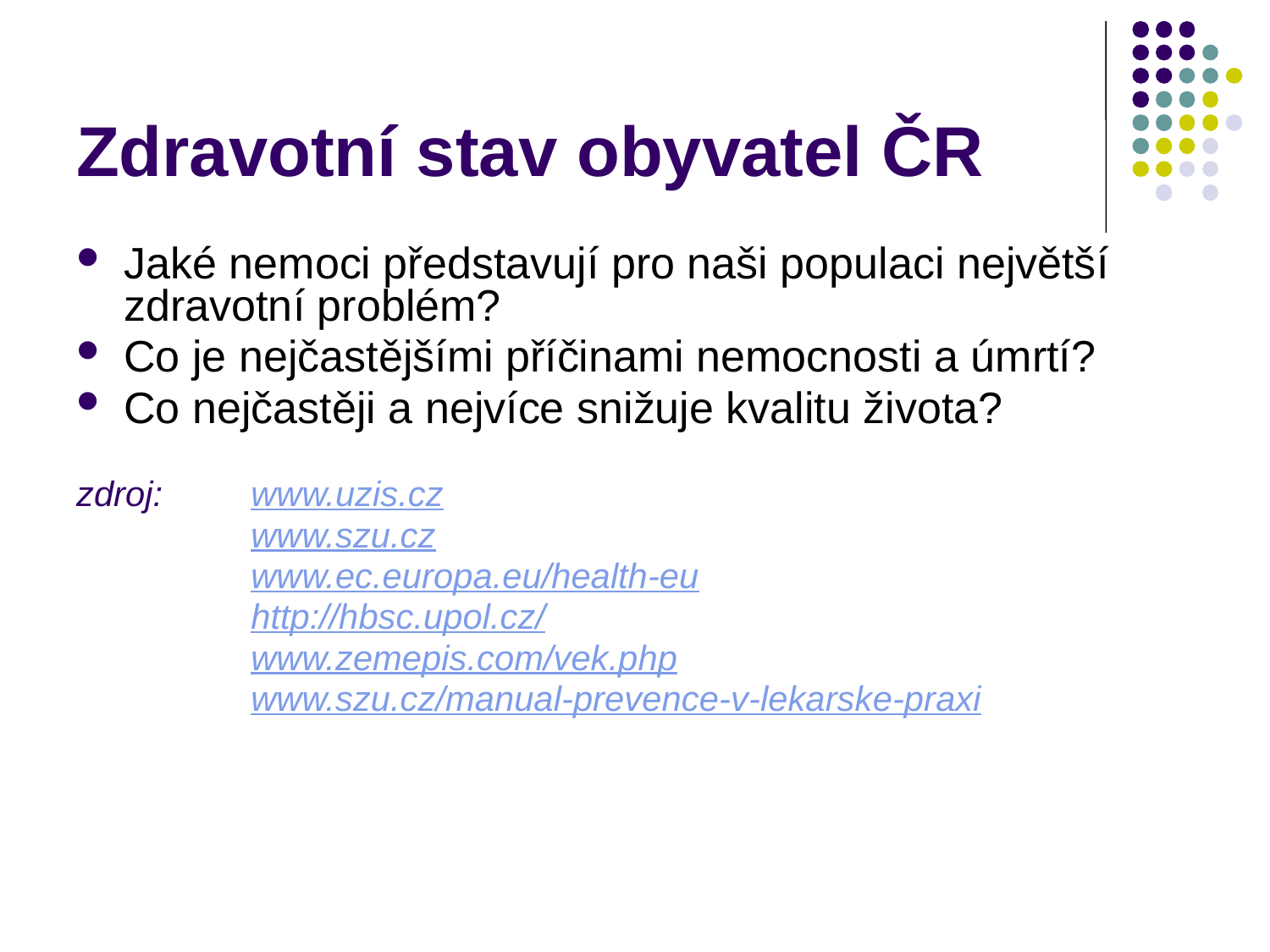

# Zdravotní stav obyvatel ČR
Jaké nemoci představují pro naši populaci největší zdravotní problém?
Co je nejčastějšími příčinami nemocnosti a úmrtí?
Co nejčastěji a nejvíce snižuje kvalitu života?

zdroj: 	www.uzis.cz
		www.szu.cz
		www.ec.europa.eu/health-eu
		http://hbsc.upol.cz/
		www.zemepis.com/vek.php
		www.szu.cz/manual-prevence-v-lekarske-praxi